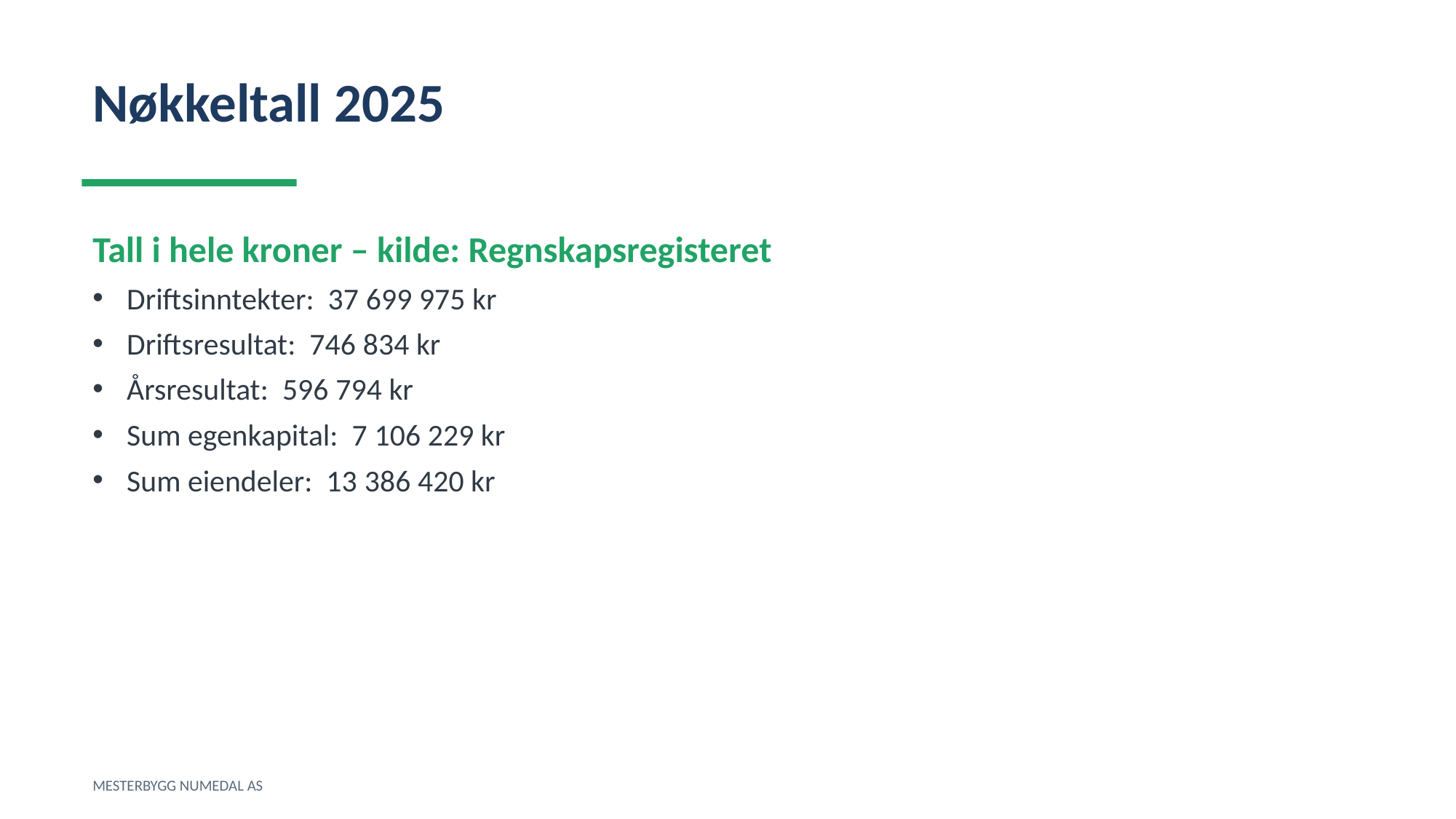

Nøkkeltall 2025

Tall i hele kroner – kilde: Regnskapsregisteret
Driftsinntekter:  37 699 975 kr
Driftsresultat:  746 834 kr
Årsresultat:  596 794 kr
Sum egenkapital:  7 106 229 kr
Sum eiendeler:  13 386 420 kr
MESTERBYGG NUMEDAL AS